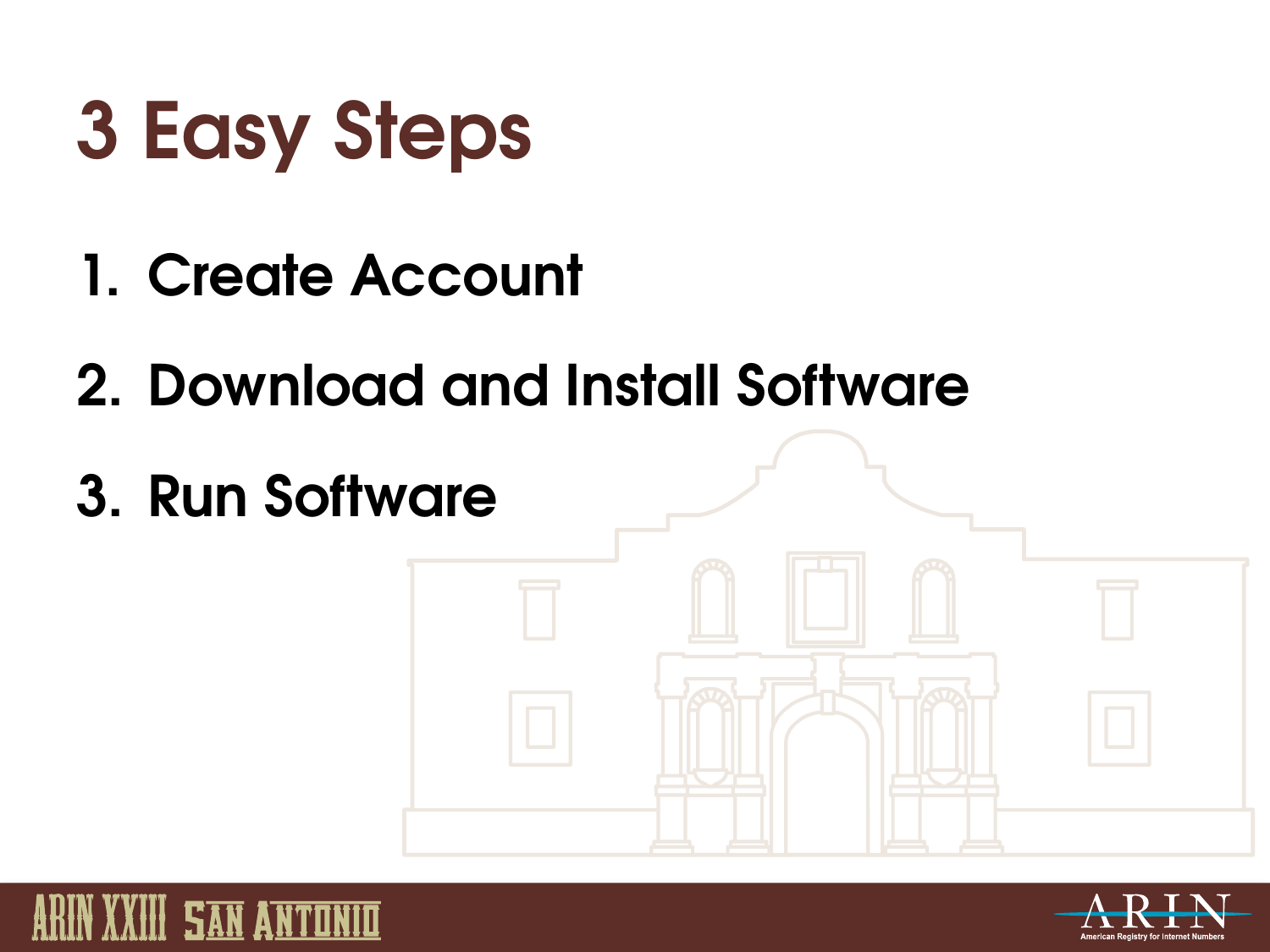

# 3 Easy Steps
Create Account
Download and Install Software
Run Software